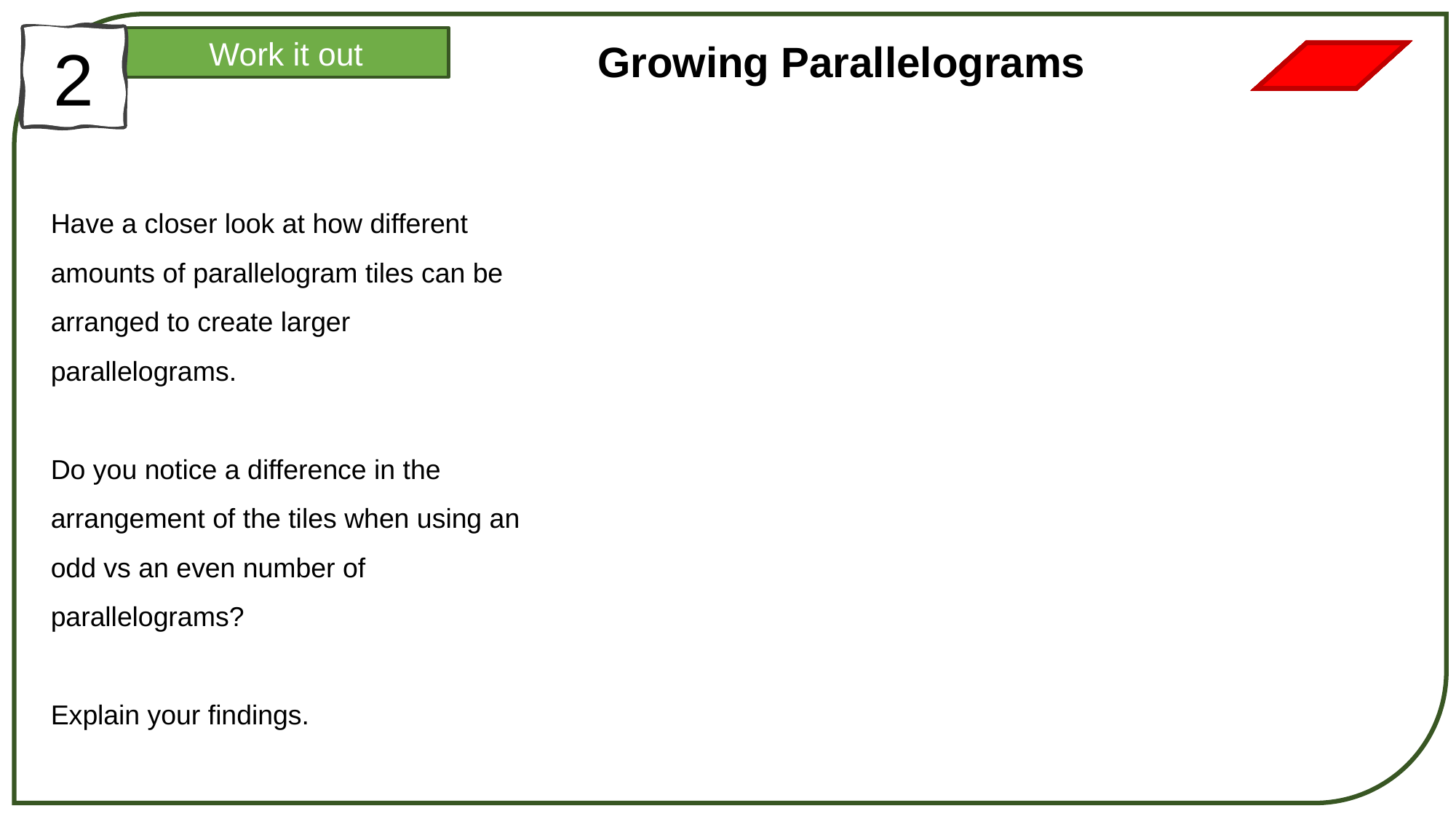

2
Work it out
Growing Parallelograms

Have a closer look at how different amounts of parallelogram tiles can be arranged to create larger parallelograms.

Do you notice a difference in the arrangement of the tiles when using an odd vs an even number of parallelograms?

Explain your findings.